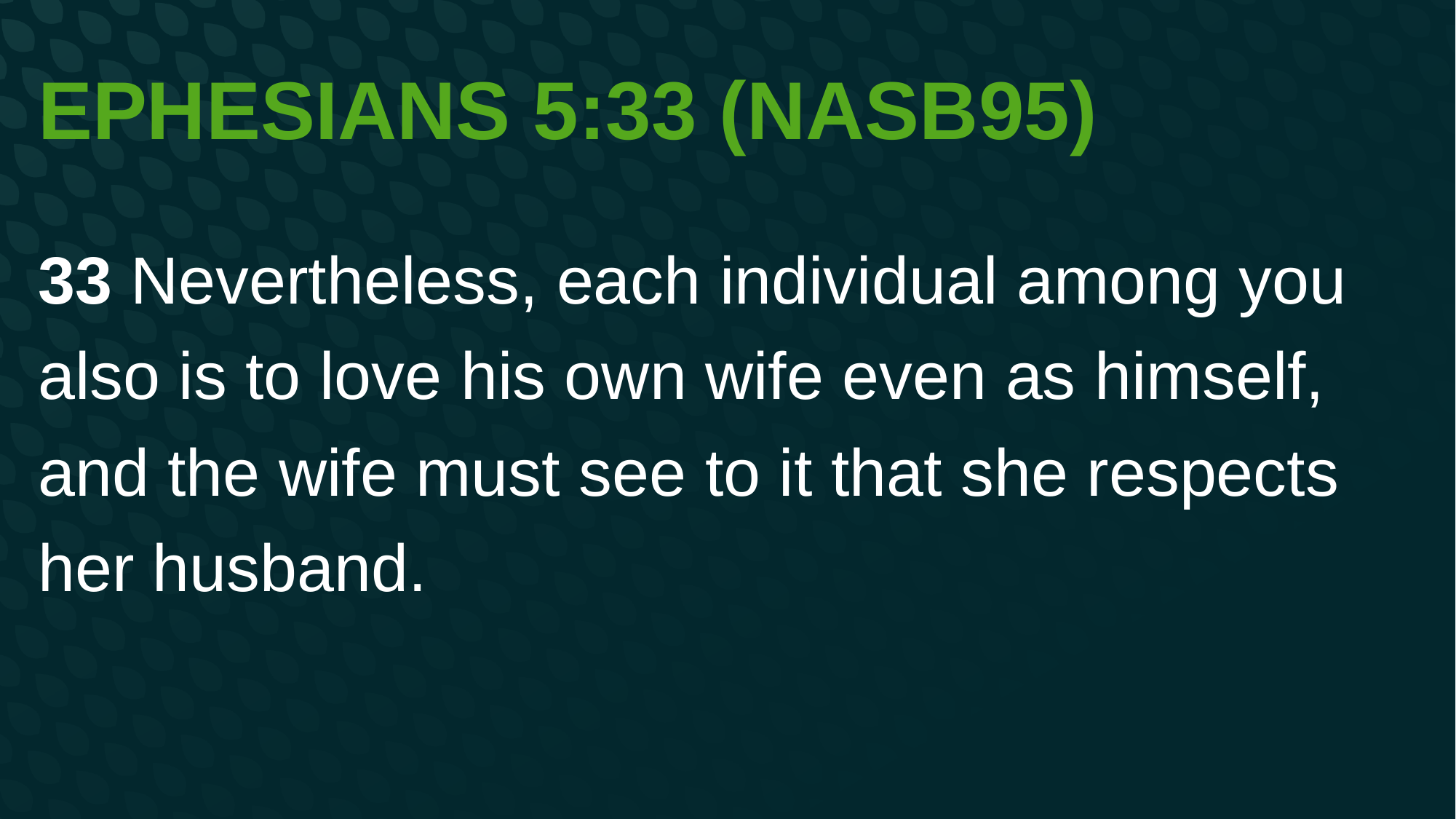

# Ephesians 5:33 (NASB95)
33 Nevertheless, each individual among you also is to love his own wife even as himself, and the wife must see to it that she respects her husband.